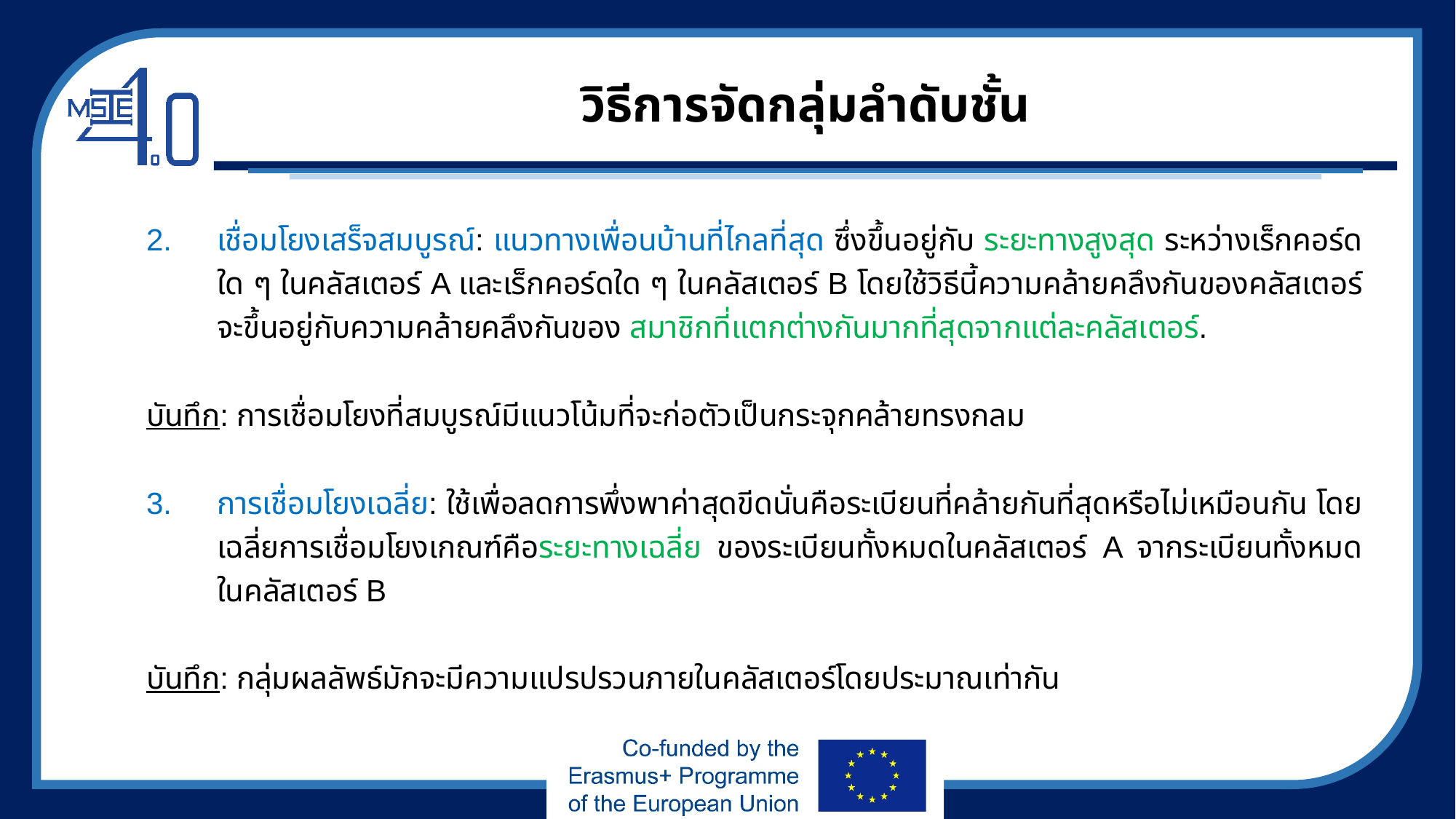

# วิธีการจัดกลุ่มลำดับชั้น
เชื่อมโยงเสร็จสมบูรณ์: แนวทางเพื่อนบ้านที่ไกลที่สุด ซึ่งขึ้นอยู่กับ ระยะทางสูงสุด ระหว่างเร็กคอร์ดใด ๆ ในคลัสเตอร์ A และเร็กคอร์ดใด ๆ ในคลัสเตอร์ B โดยใช้วิธีนี้ความคล้ายคลึงกันของคลัสเตอร์จะขึ้นอยู่กับความคล้ายคลึงกันของ สมาชิกที่แตกต่างกันมากที่สุดจากแต่ละคลัสเตอร์.

บันทึก: การเชื่อมโยงที่สมบูรณ์มีแนวโน้มที่จะก่อตัวเป็นกระจุกคล้ายทรงกลม

การเชื่อมโยงเฉลี่ย: ใช้เพื่อลดการพึ่งพาค่าสุดขีดนั่นคือระเบียนที่คล้ายกันที่สุดหรือไม่เหมือนกัน โดยเฉลี่ยการเชื่อมโยงเกณฑ์คือระยะทางเฉลี่ย ของระเบียนทั้งหมดในคลัสเตอร์ A จากระเบียนทั้งหมดในคลัสเตอร์ B

บันทึก: กลุ่มผลลัพธ์มักจะมีความแปรปรวนภายในคลัสเตอร์โดยประมาณเท่ากัน